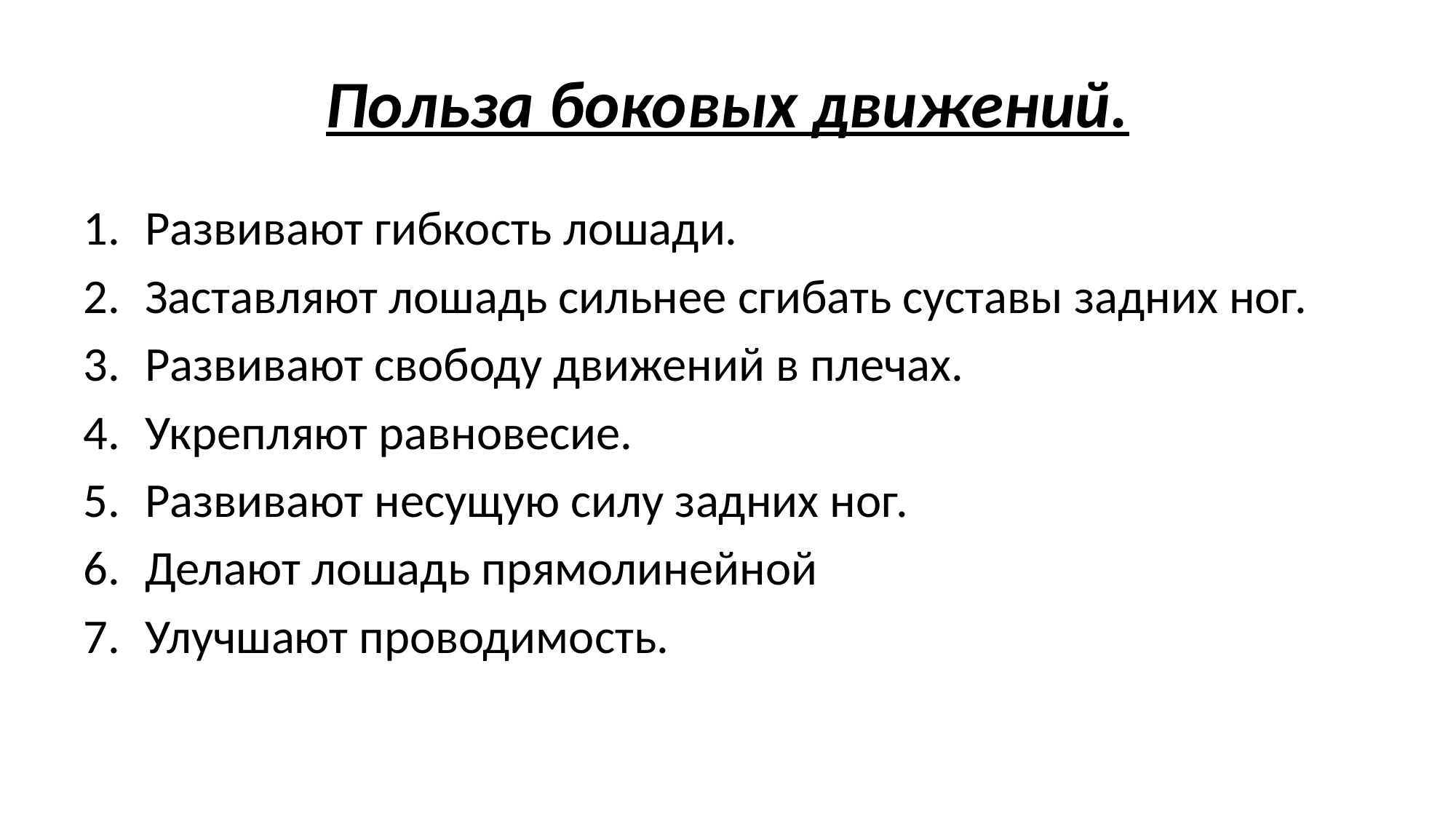

# Польза боковых движений.
Развивают гибкость лошади.
Заставляют лошадь сильнее сгибать суставы задних ног.
Развивают свободу движений в плечах.
Укрепляют равновесие.
Развивают несущую силу задних ног.
Делают лошадь прямолинейной
Улучшают проводимость.